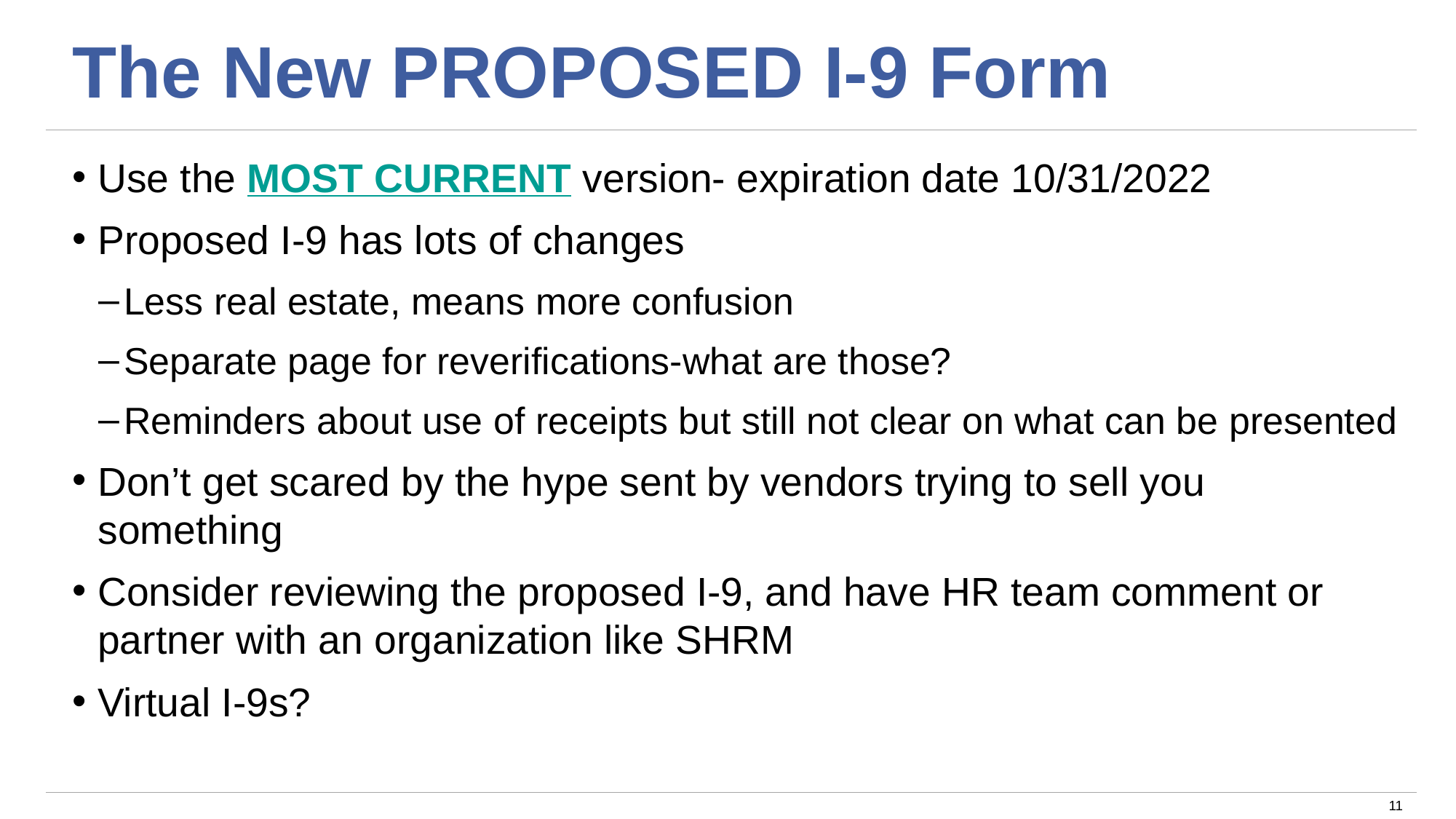

# The New PROPOSED I-9 Form
Use the MOST CURRENT version- expiration date 10/31/2022
Proposed I-9 has lots of changes
Less real estate, means more confusion
Separate page for reverifications-what are those?
Reminders about use of receipts but still not clear on what can be presented
Don’t get scared by the hype sent by vendors trying to sell you something
Consider reviewing the proposed I-9, and have HR team comment or partner with an organization like SHRM
Virtual I-9s?

11